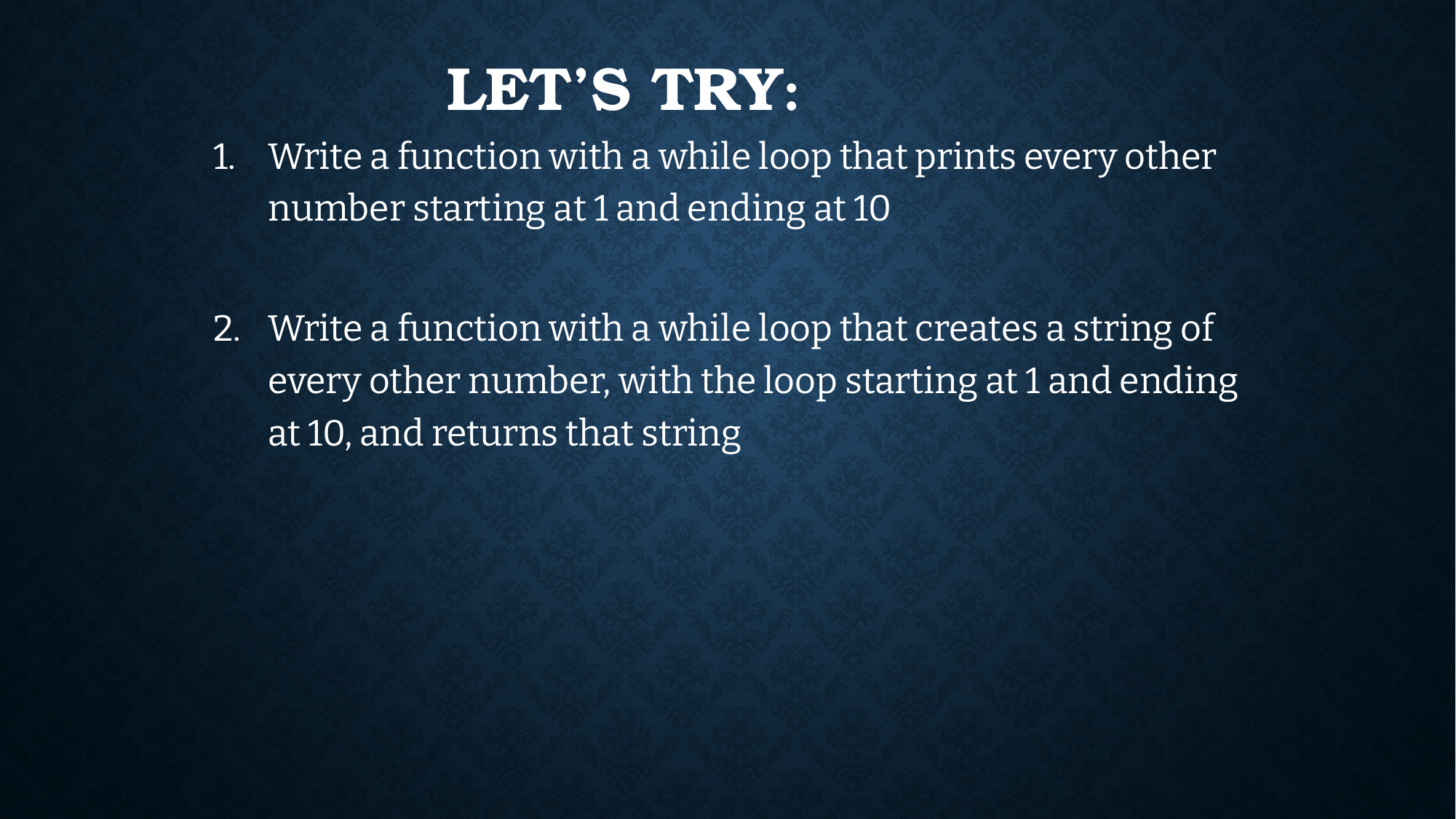

# Let’s try:
Write a function with a while loop that prints every other number starting at 1 and ending at 10

Write a function with a while loop that creates a string of  every other number, with the loop starting at 1 and ending at 10, and returns that string